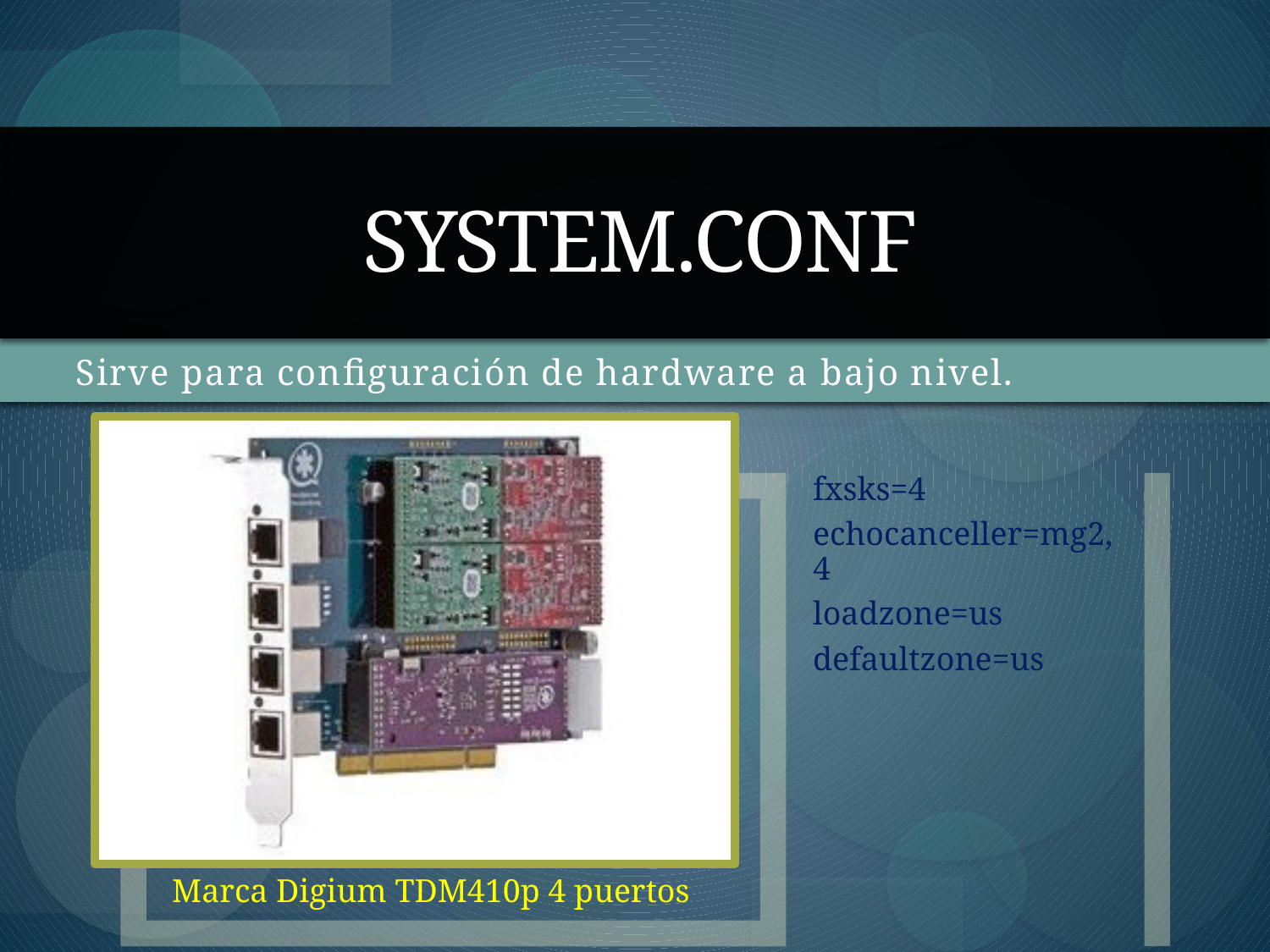

# SYSTEM.CONF
Sirve para configuración de hardware a bajo nivel.
Marca Digium TDM410p 4 puertos
fxsks=4
echocanceller=mg2,4
loadzone=us
defaultzone=us